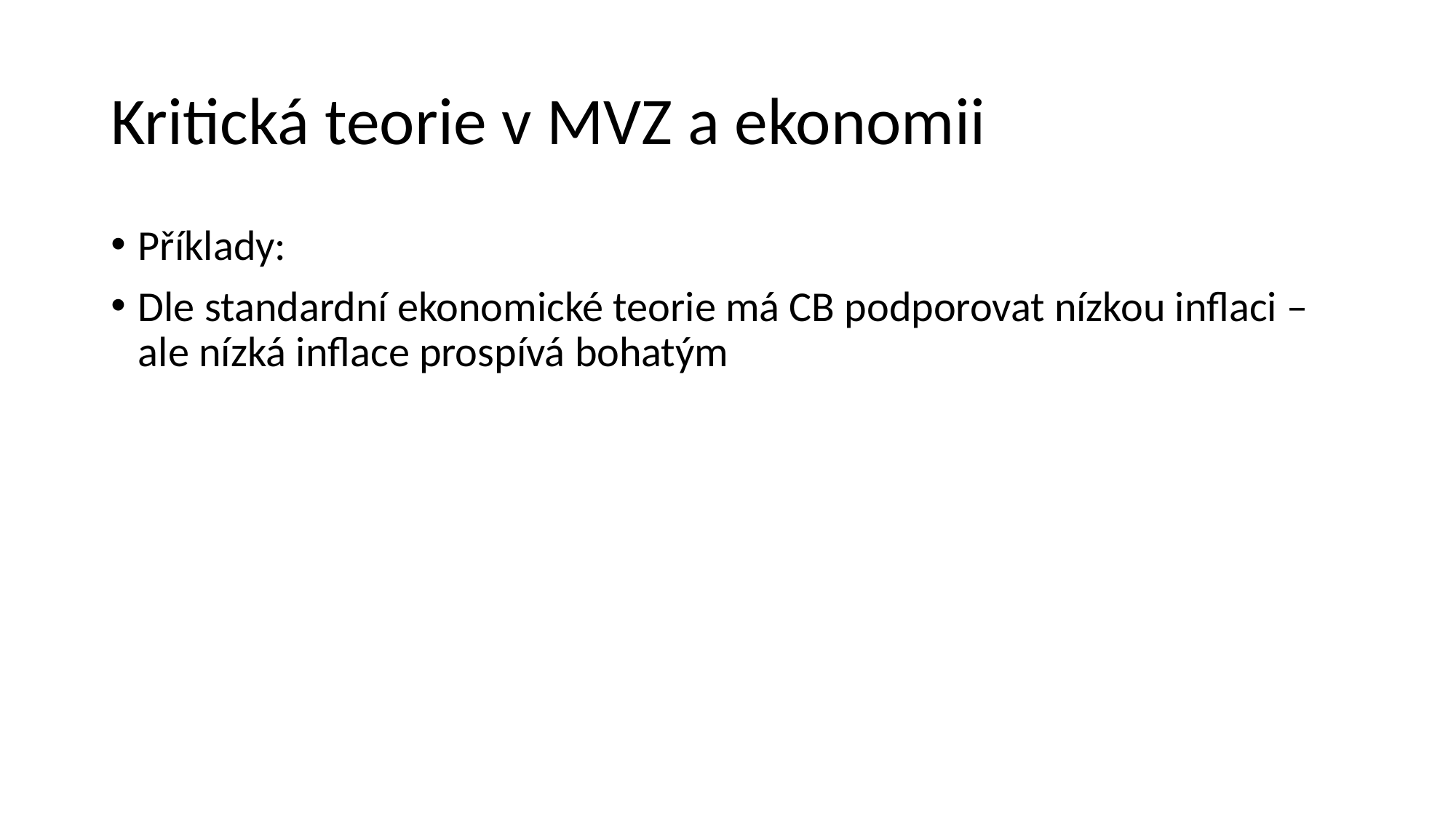

# Kritická teorie v MVZ a ekonomii
Příklady:
Dle standardní ekonomické teorie má CB podporovat nízkou inflaci – ale nízká inflace prospívá bohatým